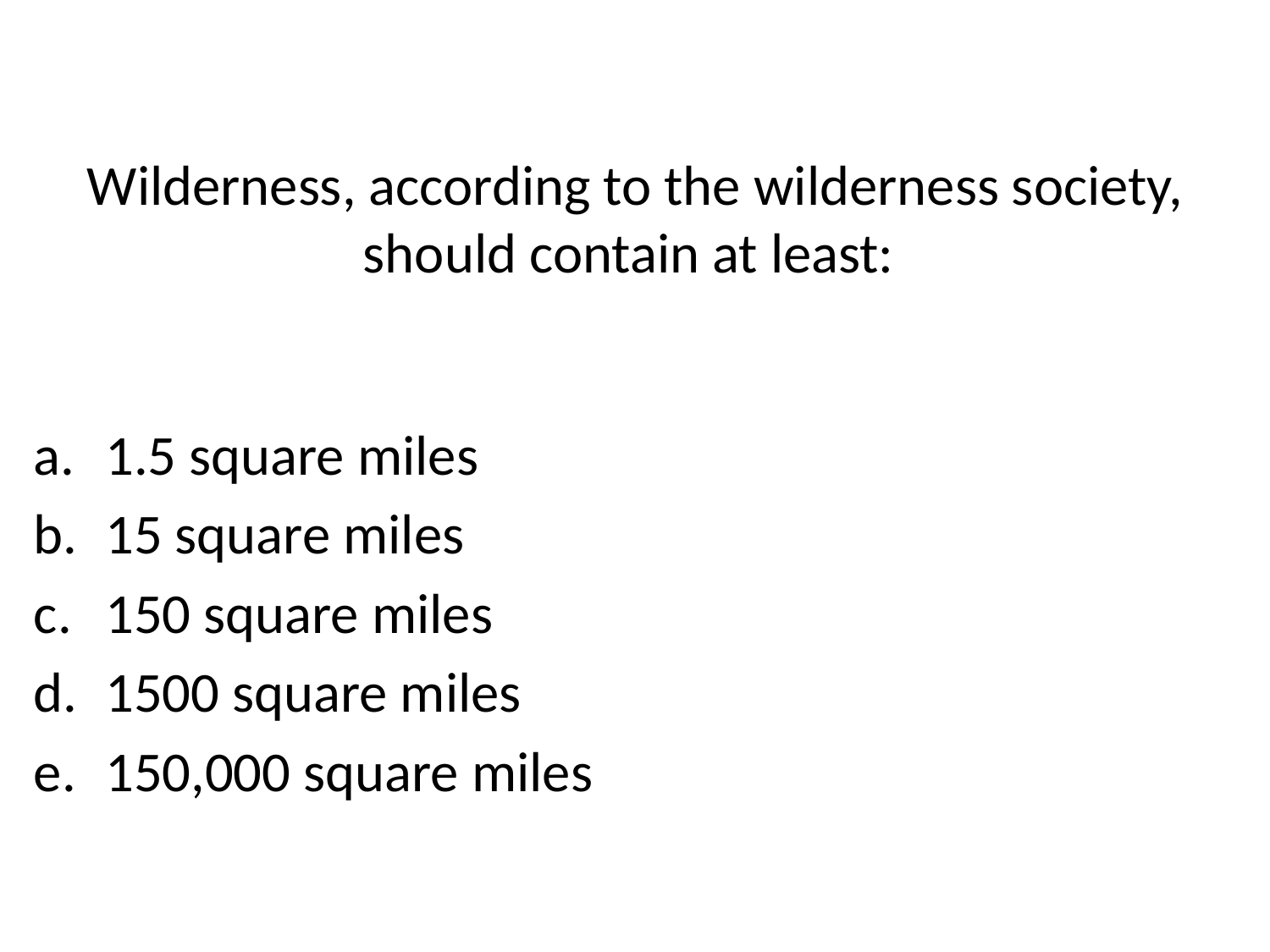

# Wilderness, according to the wilderness society, should contain at least:
1.5 square miles
15 square miles
150 square miles
1500 square miles
150,000 square miles